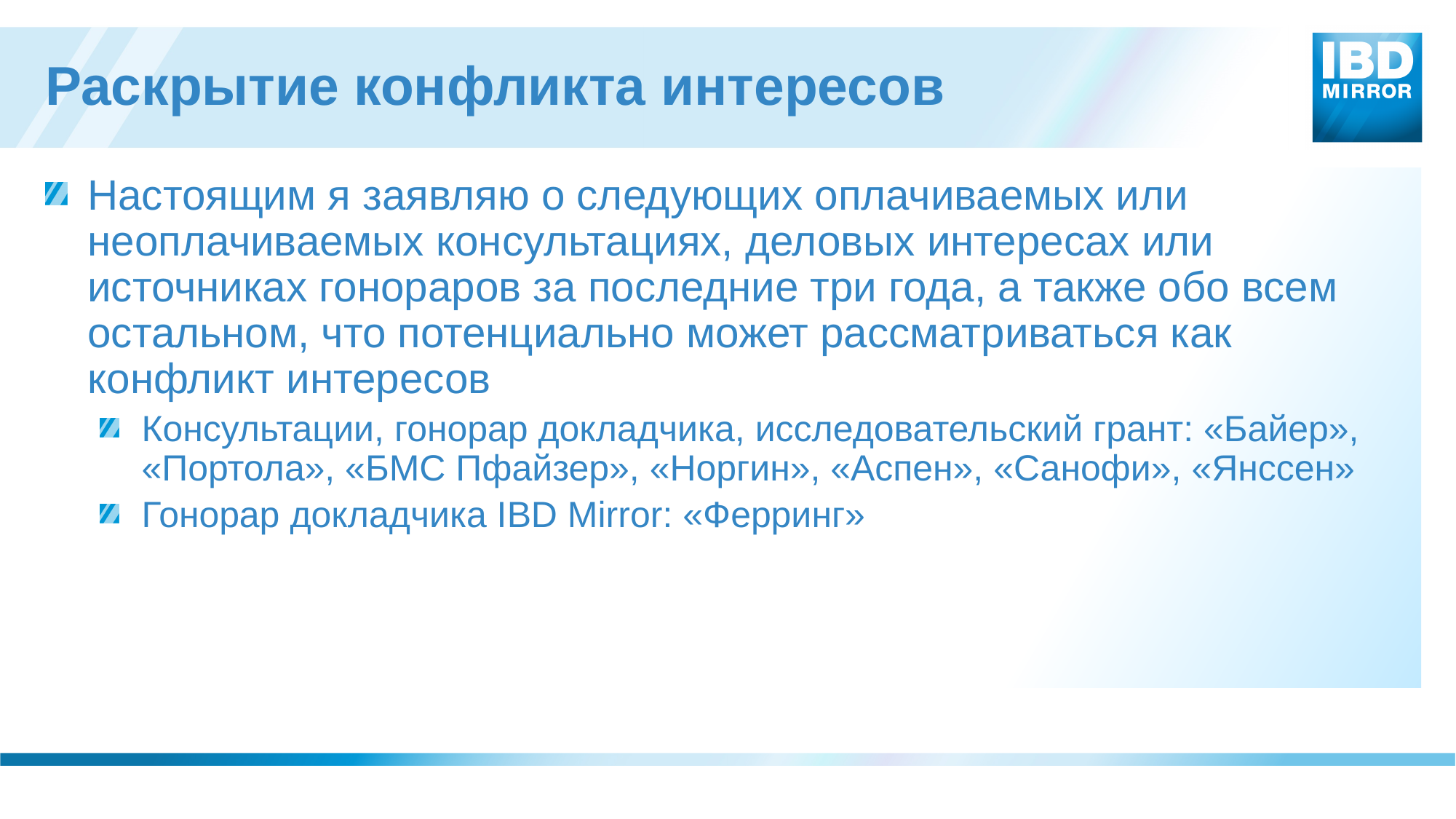

# Раскрытие конфликта интересов
Настоящим я заявляю о следующих оплачиваемых или неоплачиваемых консультациях, деловых интересах или источниках гонораров за последние три года, а также обо всем остальном, что потенциально может рассматриваться как конфликт интересов
Консультации, гонорар докладчика, исследовательский грант: «Байер», «Портола», «БМС Пфайзер», «Норгин», «Аспен», «Санофи», «Янссен»
Гонорар докладчика IBD Mirror: «Ферринг»